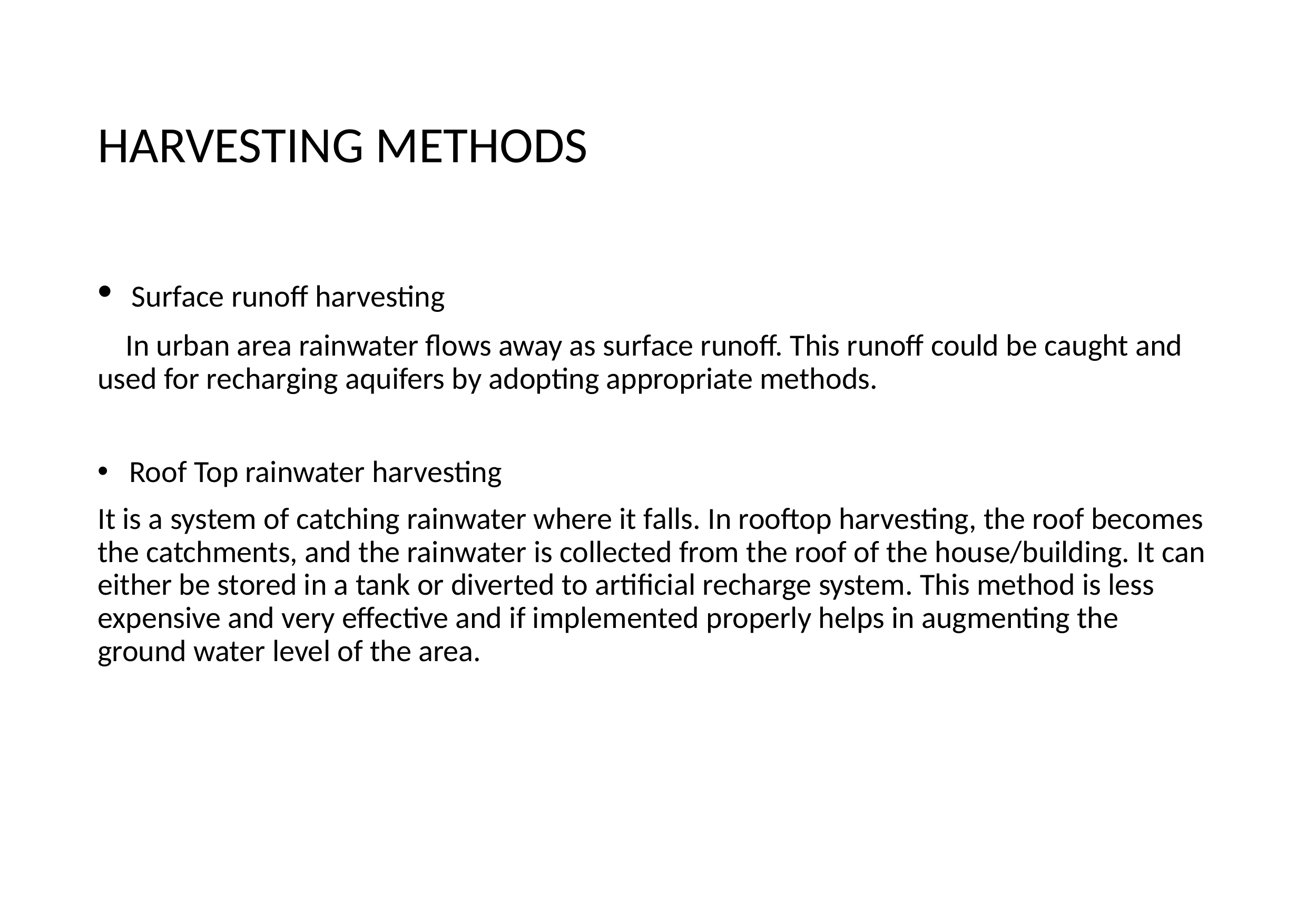

# HARVESTING METHODS
 Surface runoff harvesting
    In urban area rainwater flows away as surface runoff. This runoff could be caught and used for recharging aquifers by adopting appropriate methods.

 Roof Top rainwater harvesting
It is a system of catching rainwater where it falls. In rooftop harvesting, the roof becomes the catchments, and the rainwater is collected from the roof of the house/building. It can either be stored in a tank or diverted to artificial recharge system. This method is less expensive and very effective and if implemented properly helps in augmenting the ground water level of the area.